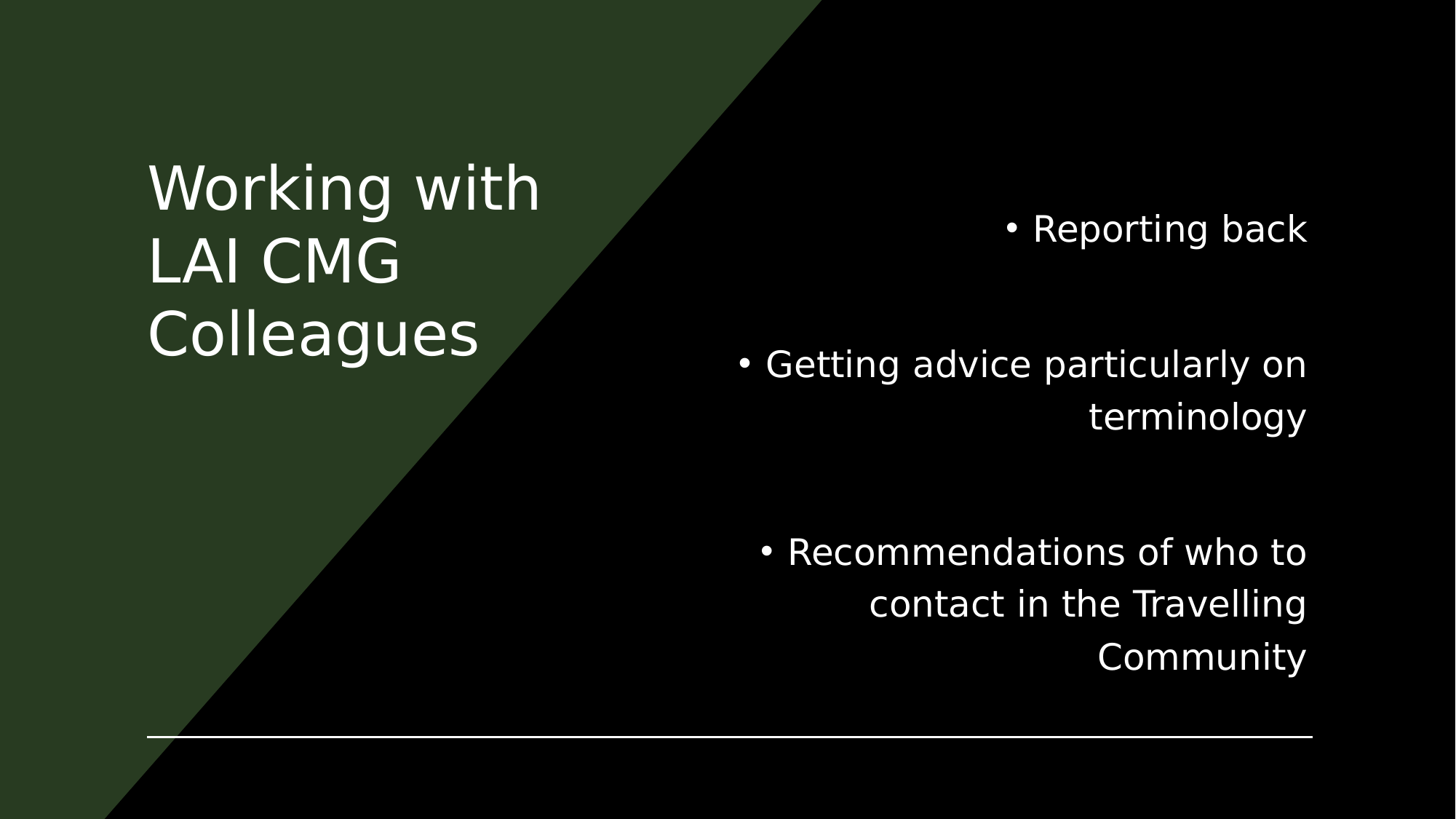

# Working with LAI CMG Colleagues
Reporting back

Getting advice particularly on terminology

Recommendations of who to contact in the Travelling Community